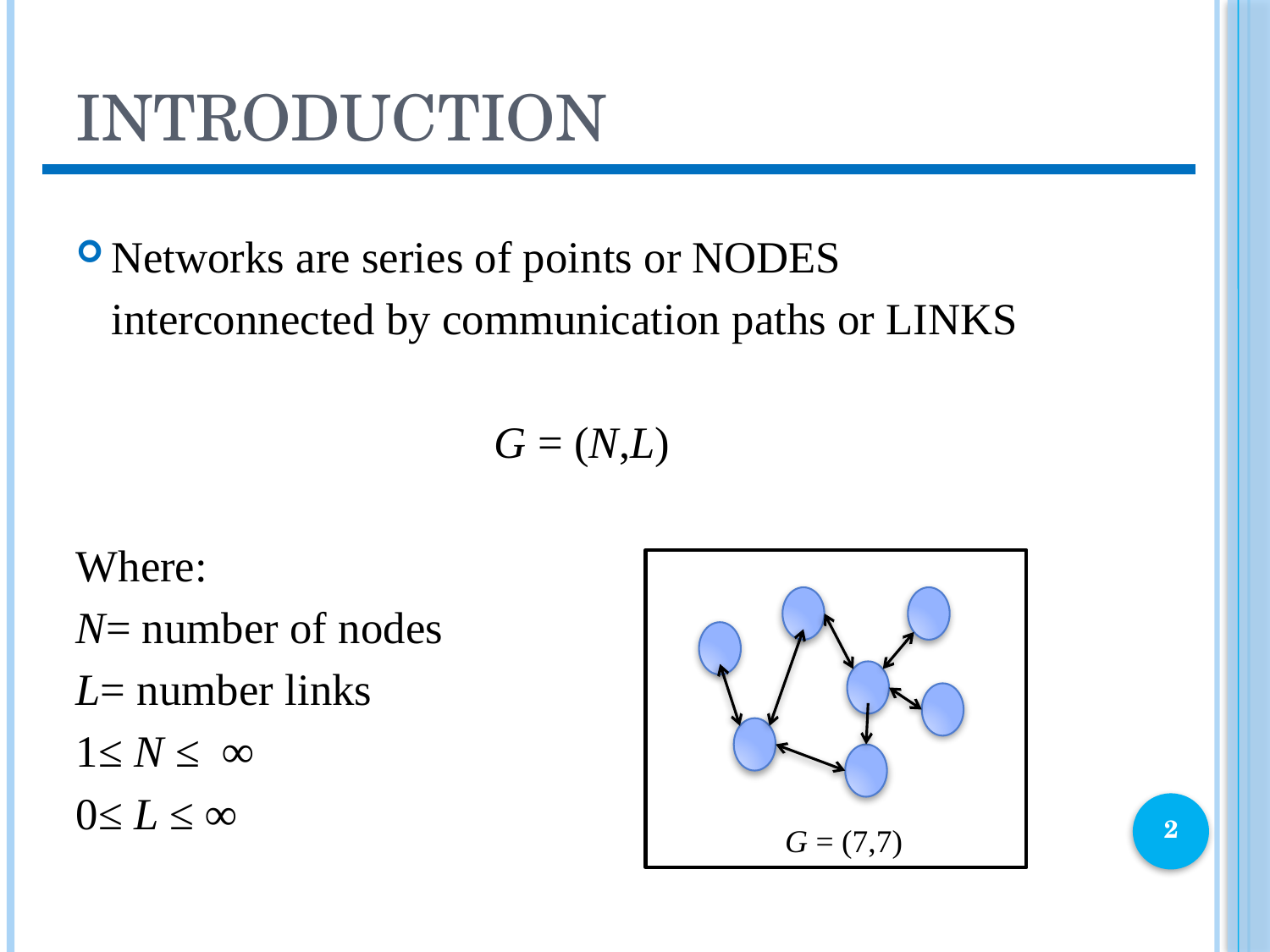

# Introduction
Networks are series of points or NODES
 	interconnected by communication paths or LINKS

G = (N,L)

Where:
N= number of nodes
L= number links
1≤ N ≤  ∞
0≤ L ≤ ∞

2
G = (7,7)